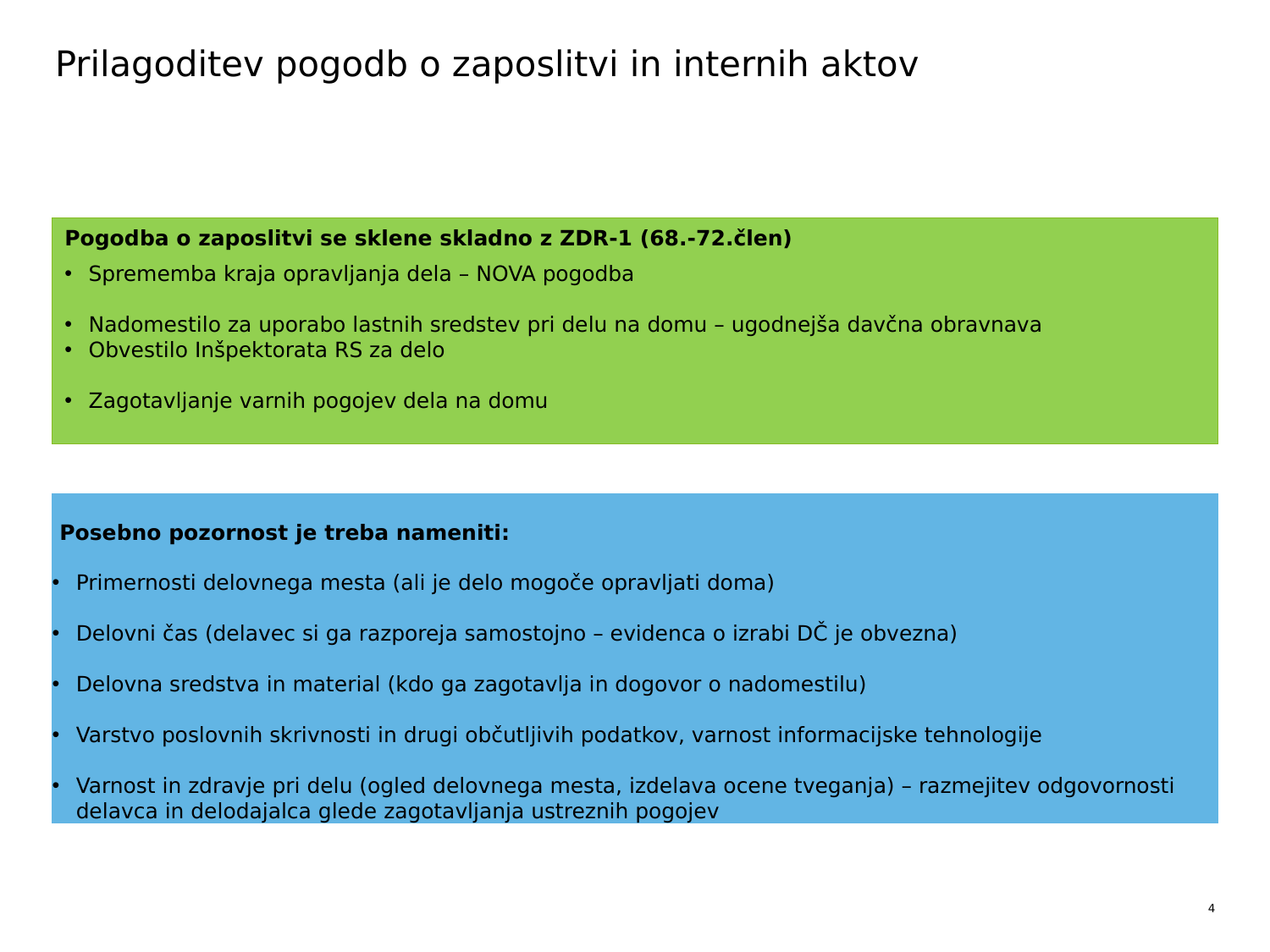

# Prilagoditev pogodb o zaposlitvi in internih aktov
Pogodba o zaposlitvi se sklene skladno z ZDR-1 (68.-72.člen)
Sprememba kraja opravljanja dela – NOVA pogodba

Nadomestilo za uporabo lastnih sredstev pri delu na domu – ugodnejša davčna obravnava
Obvestilo Inšpektorata RS za delo

Zagotavljanje varnih pogojev dela na domu

 Posebno pozornost je treba nameniti:

Primernosti delovnega mesta (ali je delo mogoče opravljati doma)

Delovni čas (delavec si ga razporeja samostojno – evidenca o izrabi DČ je obvezna)

Delovna sredstva in material (kdo ga zagotavlja in dogovor o nadomestilu)

Varstvo poslovnih skrivnosti in drugi občutljivih podatkov, varnost informacijske tehnologije

Varnost in zdravje pri delu (ogled delovnega mesta, izdelava ocene tveganja) – razmejitev odgovornosti delavca in delodajalca glede zagotavljanja ustreznih pogojev